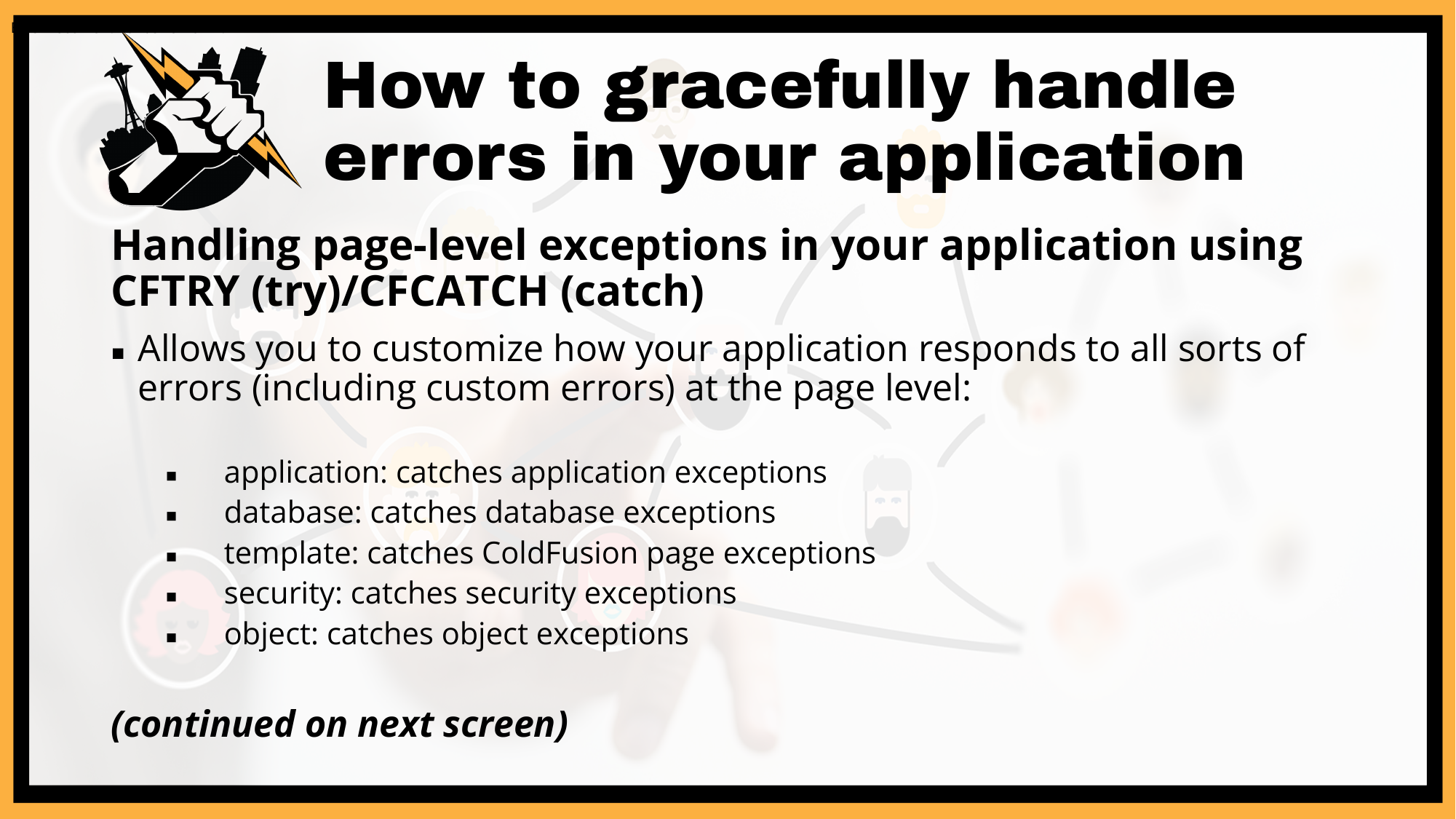

ErrorDocument 404 /error404.html
# How to gracefully handle errors in your application
Handling page-level exceptions in your application using CFTRY (try)/CFCATCH (catch)
Allows you to customize how your application responds to all sorts of errors (including custom errors) at the page level:

    application: catches application exceptions
    database: catches database exceptions
    template: catches ColdFusion page exceptions
    security: catches security exceptions
    object: catches object exceptions
(continued on next screen)